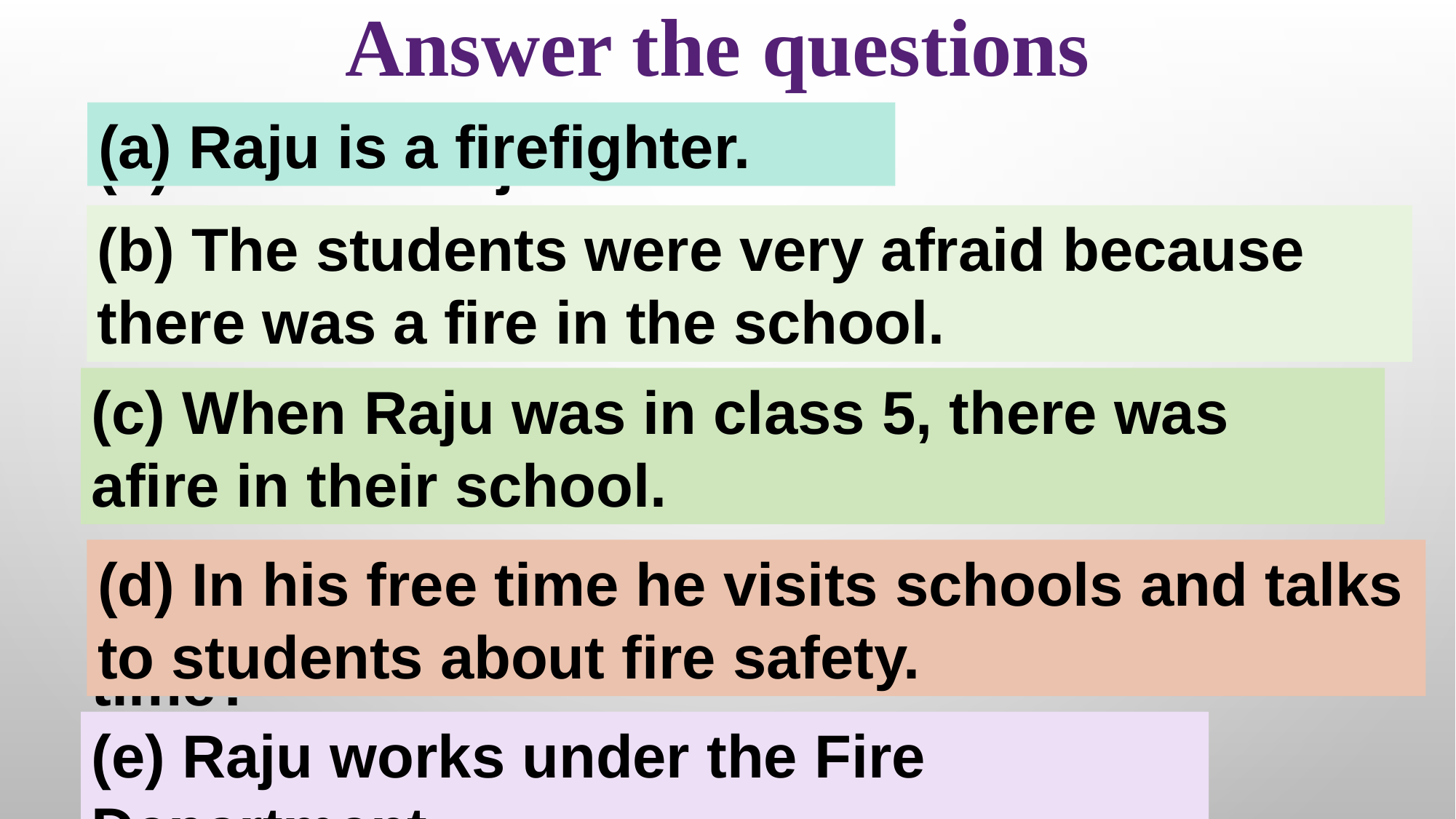

Answer the questions

(a) Raju is a firefighter.
(a) What is Raju?
(b) The students were very afraid because there was a fire in the school.
(b) Why were the student very afraid?
(c) When Raju was in class 5, there was afire in their school.
(c) What happened when Raju was in class-5?
(d) In his free time he visits schools and talks to students about fire safety.
(d) What dose Raju do in his free time?
(e) Where dose Raju work?
(e) Raju works under the Fire Department.